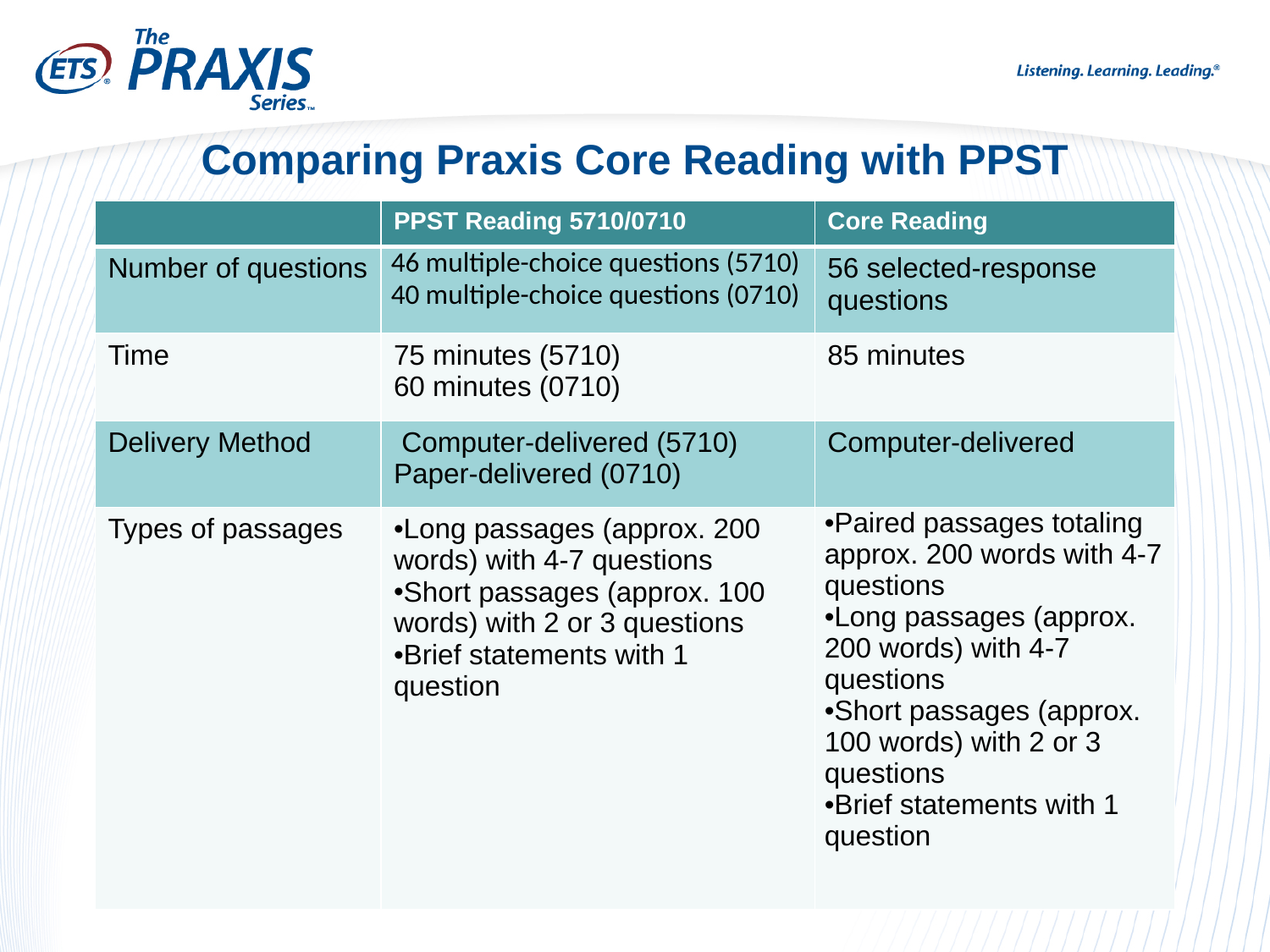

# Comparing Praxis Core Reading with PPST
|  | PPST Reading 5710/0710 | Core Reading |
| --- | --- | --- |
| Number of questions | 46 multiple-choice questions (5710) 40 multiple-choice questions (0710) | 56 selected-response questions |
| Time | 75 minutes (5710) 60 minutes (0710) | 85 minutes |
| Delivery Method | Computer-delivered (5710) Paper-delivered (0710) | Computer-delivered |
| Types of passages | Long passages (approx. 200 words) with 4-7 questions Short passages (approx. 100 words) with 2 or 3 questions Brief statements with 1 question | Paired passages totaling approx. 200 words with 4-7 questions Long passages (approx. 200 words) with 4-7 questions Short passages (approx. 100 words) with 2 or 3 questions Brief statements with 1 question |